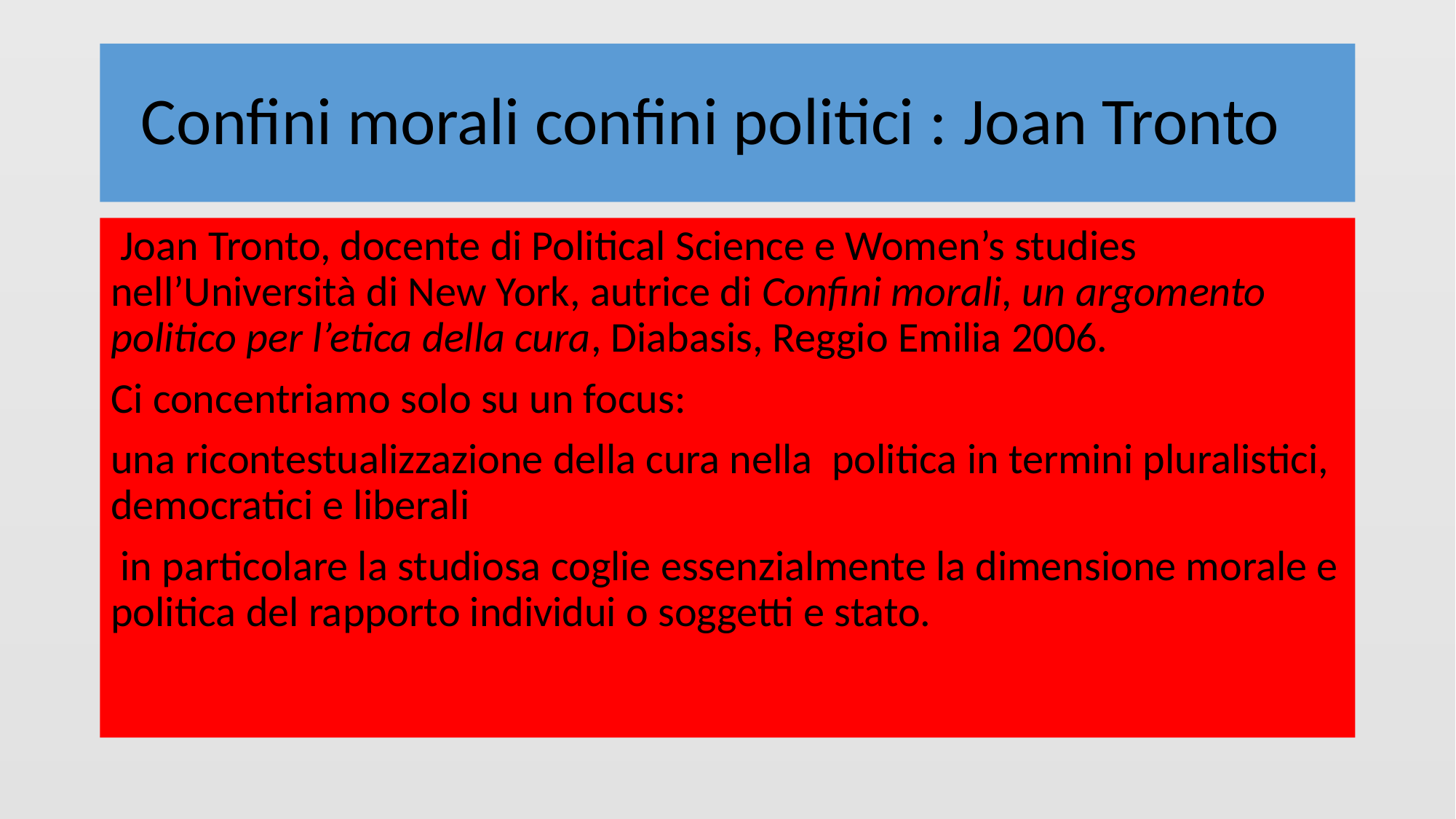

# Confini morali confini politici : Joan Tronto
 Joan Tronto, docente di Political Science e Women’s studies nell’Università di New York, autrice di Confini morali, un argomento politico per l’etica della cura, Diabasis, Reggio Emilia 2006.
Ci concentriamo solo su un focus:
una ricontestualizzazione della cura nella  politica in termini pluralistici, democratici e liberali
 in particolare la studiosa coglie essenzialmente la dimensione morale e politica del rapporto individui o soggetti e stato.